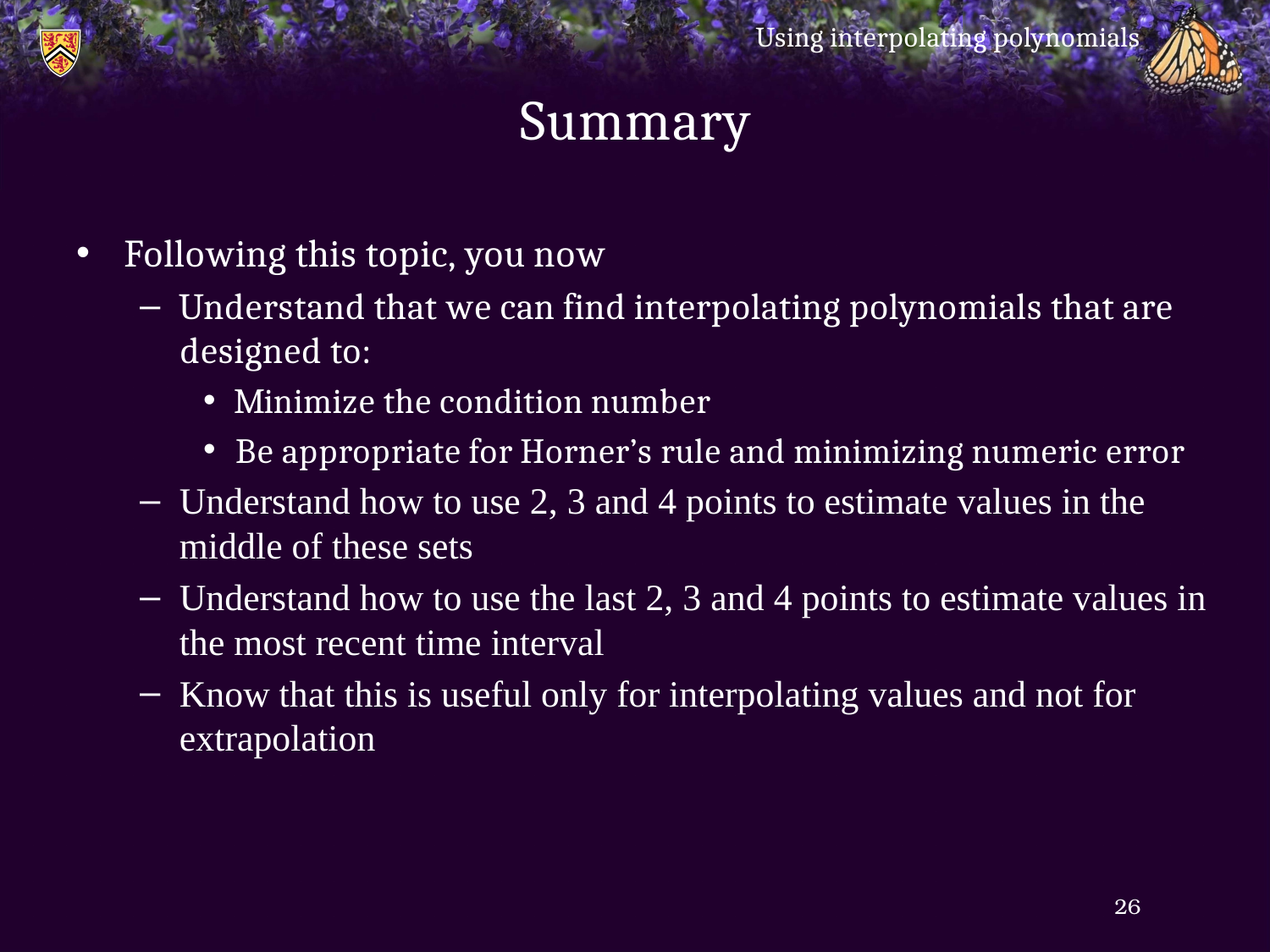

Using interpolating polynomials
# Summary
Following this topic, you now
Understand that we can find interpolating polynomials that are designed to:
Minimize the condition number
Be appropriate for Horner’s rule and minimizing numeric error
Understand how to use 2, 3 and 4 points to estimate values in the middle of these sets
Understand how to use the last 2, 3 and 4 points to estimate values in the most recent time interval
Know that this is useful only for interpolating values and not for extrapolation

26